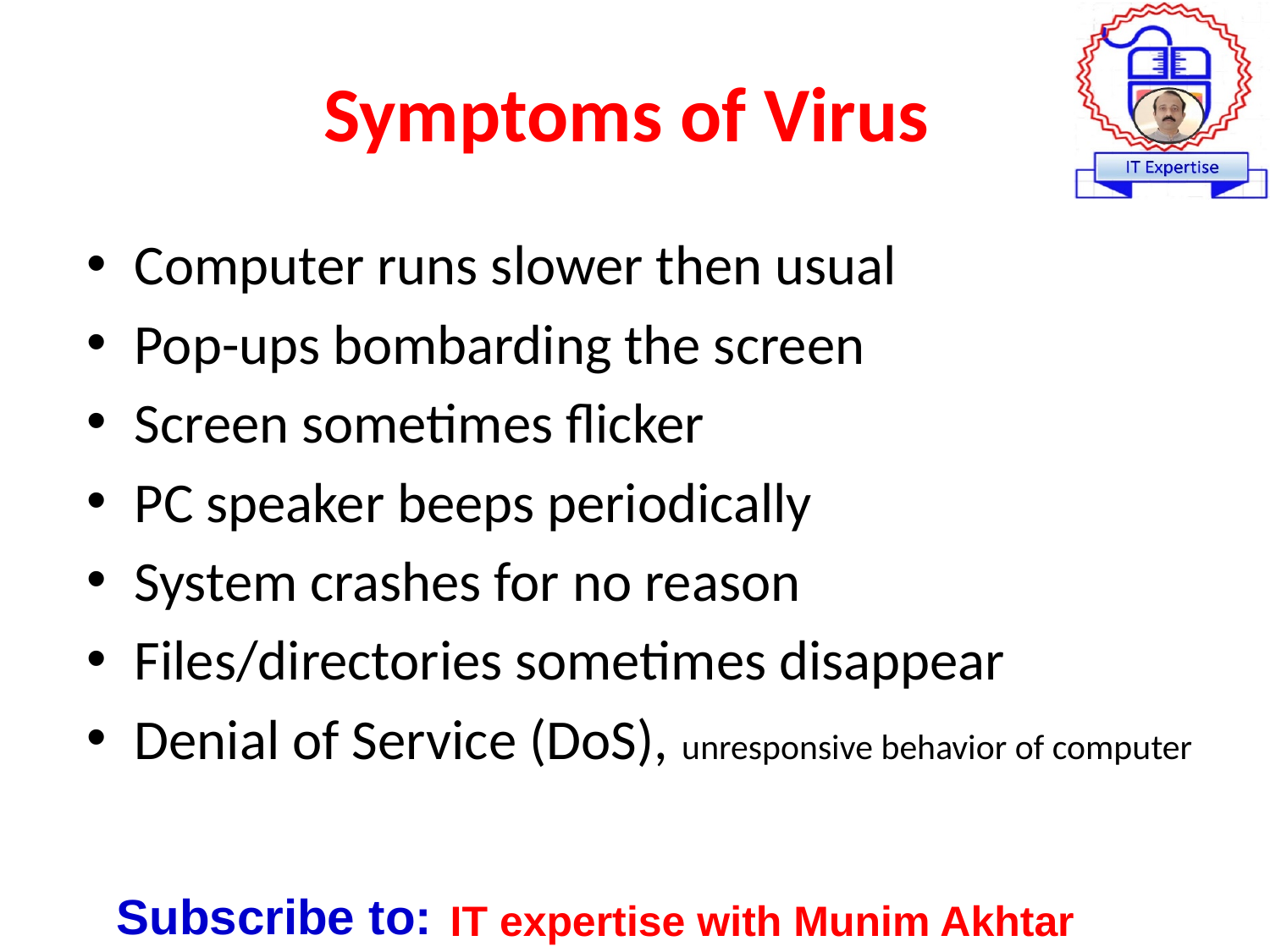

# Symptoms of Virus
Computer runs slower then usual
Pop-ups bombarding the screen
Screen sometimes flicker
PC speaker beeps periodically
System crashes for no reason
Files/directories sometimes disappear
Denial of Service (DoS), unresponsive behavior of computer